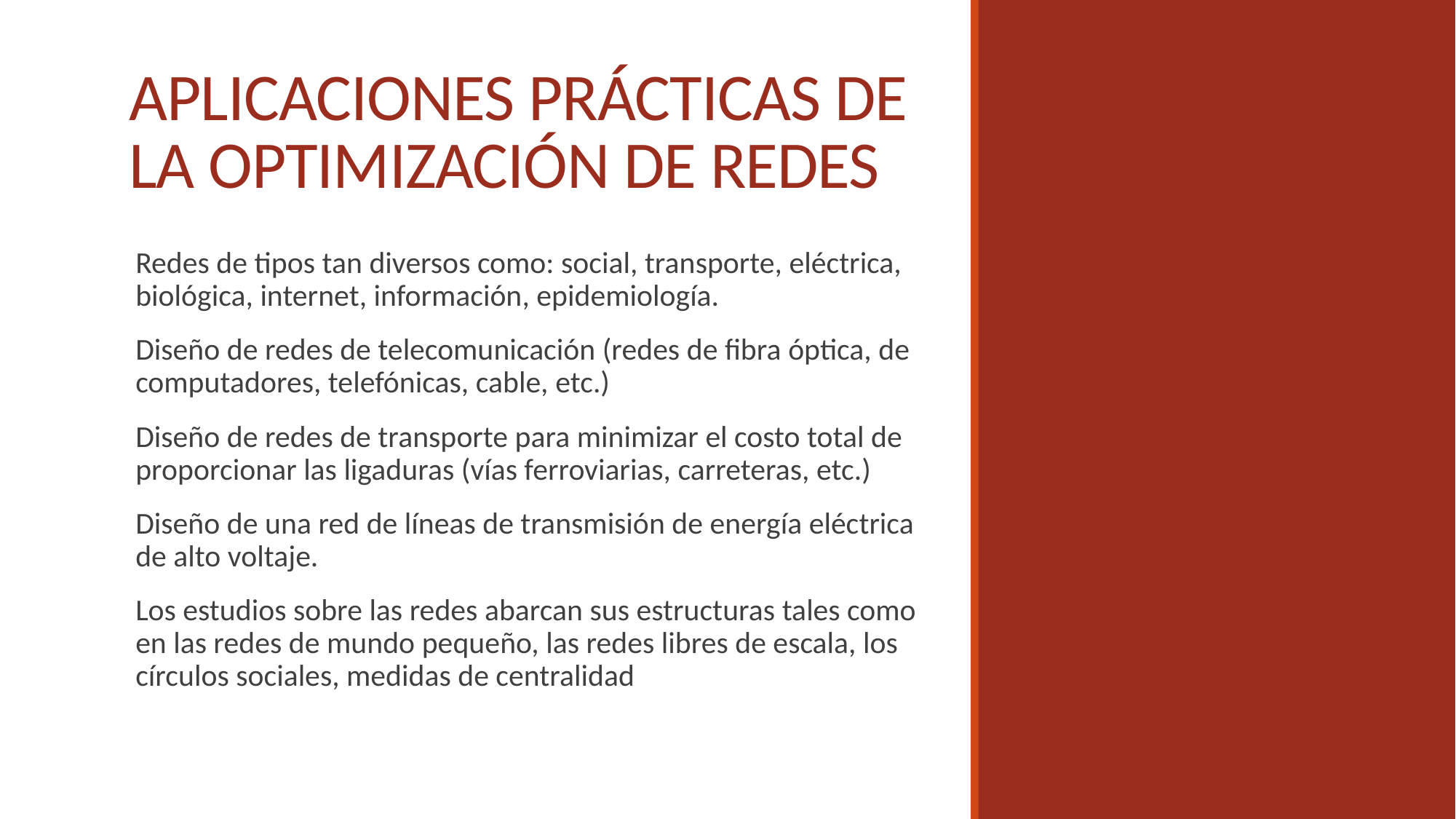

# APLICACIONES PRÁCTICAS DE LA OPTIMIZACIÓN DE REDES
Redes de tipos tan diversos como: social, transporte, eléctrica, biológica, internet, información, epidemiología.
Diseño de redes de telecomunicación (redes de fibra óptica, de computadores, telefónicas, cable, etc.)
Diseño de redes de transporte para minimizar el costo total de proporcionar las ligaduras (vías ferroviarias, carreteras, etc.)
Diseño de una red de líneas de transmisión de energía eléctrica de alto voltaje.
Los estudios sobre las redes abarcan sus estructuras tales como en las redes de mundo pequeño, las redes libres de escala, los círculos sociales, medidas de centralidad